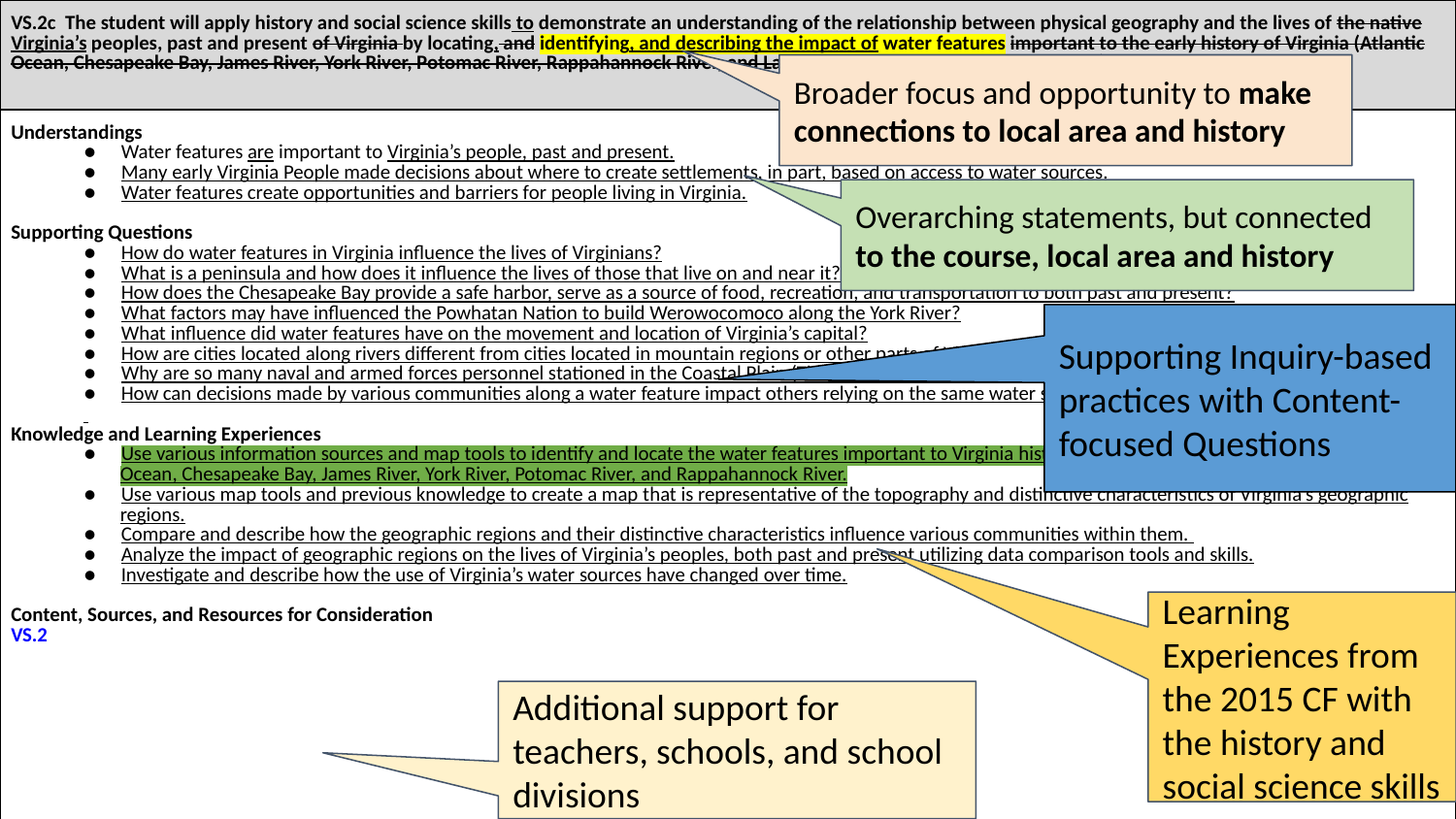

| VS.2c The student will apply history and social science skills to demonstrate an understanding of the relationship between physical geography and the lives of the native Virginia’s peoples, past and present of Virginia by locating, and identifying, and describing the impact of water features important to the early history of Virginia (Atlantic Ocean, Chesapeake Bay, James River, York River, Potomac River, Rappahannock River, and Lake Drummond and the Dismal Swamp);. |
| --- |
| Understandings ● Water features are important to Virginia’s people, past and present. ● Many early Virginia People made decisions about where to create settlements, in part, based on access to water sources. ● Water features create opportunities and barriers for people living in Virginia. Supporting Questions ● How do water features in Virginia influence the lives of Virginians? ● What is a peninsula and how does it influence the lives of those that live on and near it? ● How does the Chesapeake Bay provide a safe harbor, serve as a source of food, recreation, and transportation to both past and present? ● What factors may have influenced the Powhatan Nation to build Werowocomoco along the York River? ● What influence did water features have on the movement and location of Virginia’s capital? ● How are cities located along rivers different from cities located in mountain regions or other parts of Virginia? ● Why are so many naval and armed forces personnel stationed in the Coastal Plain (Tidewater) geographic region of Virginia? ● How can decisions made by various communities along a water feature impact others relying on the same water source? Knowledge and Learning Experiences ● Use various information sources and map tools to identify and locate the water features important to Virginia history, including but not limited to the Atlantic Ocean, Chesapeake Bay, James River, York River, Potomac River, and Rappahannock River. ● Use various map tools and previous knowledge to create a map that is representative of the topography and distinctive characteristics of Virginia’s geographic regions. ● Compare and describe how the geographic regions and their distinctive characteristics influence various communities within them. ● Analyze the impact of geographic regions on the lives of Virginia’s peoples, both past and present utilizing data comparison tools and skills. ● Investigate and describe how the use of Virginia’s water sources have changed over time. Content, Sources, and Resources for Consideration VS.2 |
Broader focus and opportunity to make connections to local area and history
# 2022
Overarching statements, but connected to the course, local area and history
Supporting Inquiry-based practices with Content- focused Questions

Learning Experiences from the 2015 CF with the history and social science skills
Additional support for teachers, schools, and school divisions